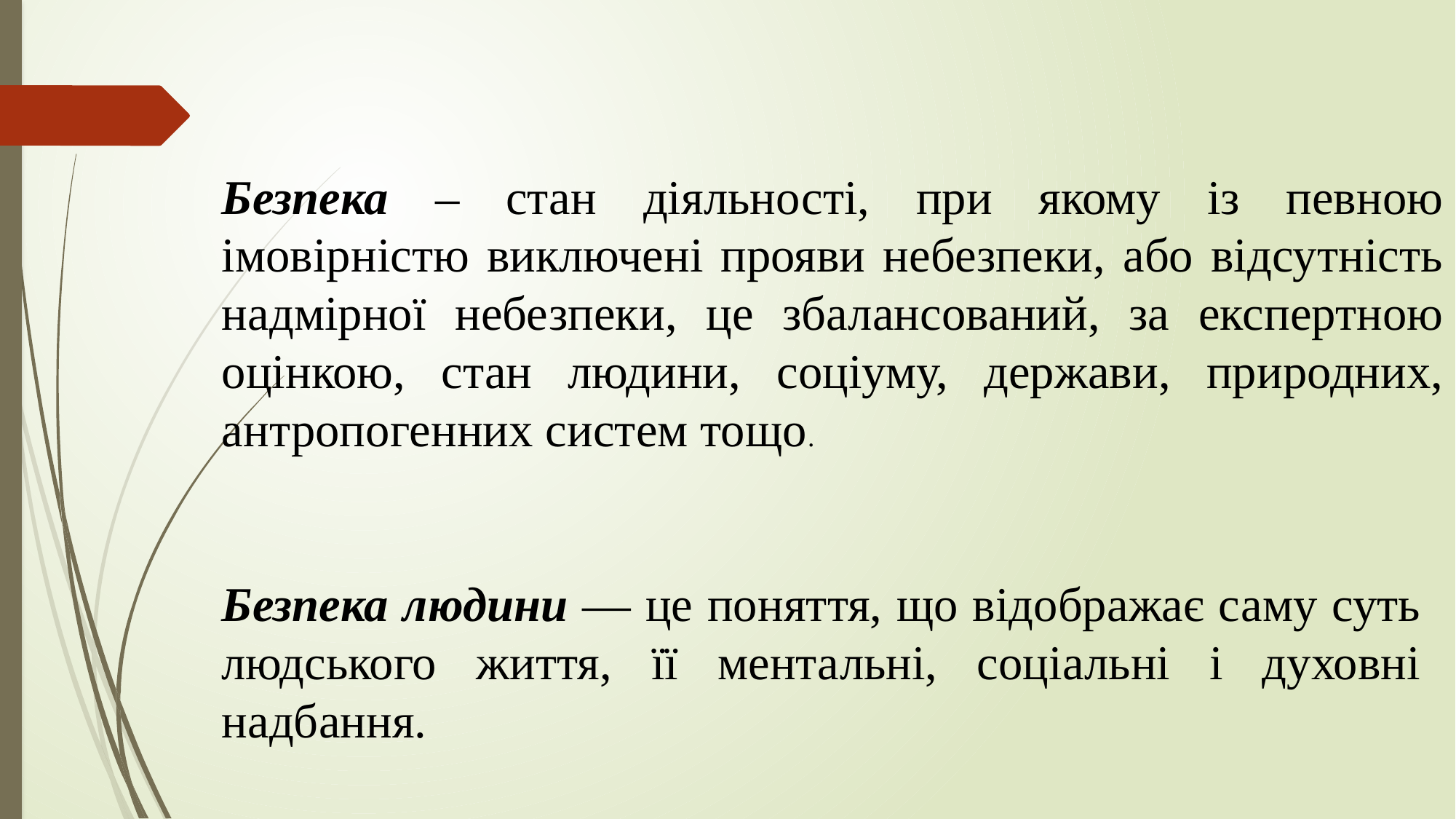

Безпека – стан діяльності, при якому із певною імовірністю виключені прояви небезпеки, або відсутність надмірної небезпеки, це збалансований, за експертною оцінкою, стан людини, соціуму, держави, природних, антропогенних систем тощо.
Безпека людини — це поняття, що відображає саму суть людського життя, її ментальні, соціальні і духовні надбання.